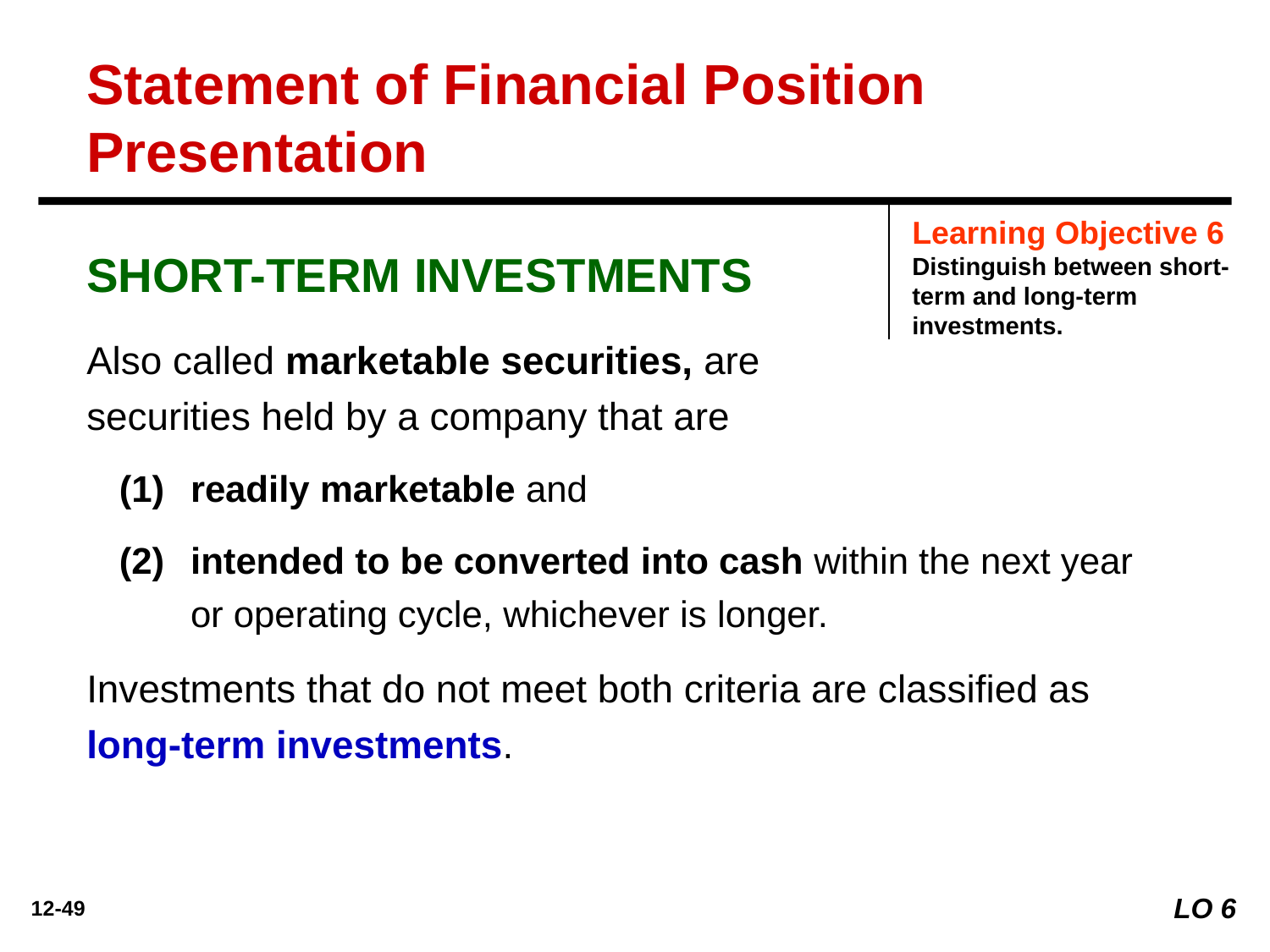

Statement of Financial Position Presentation

Learning Objective 6
Distinguish between short-term and long-term investments.
SHORT-TERM INVESTMENTS
Also called marketable securities, are
securities held by a company that are
readily marketable and
intended to be converted into cash within the next year or operating cycle, whichever is longer.
Investments that do not meet both criteria are classified as long-term investments.
LO 6